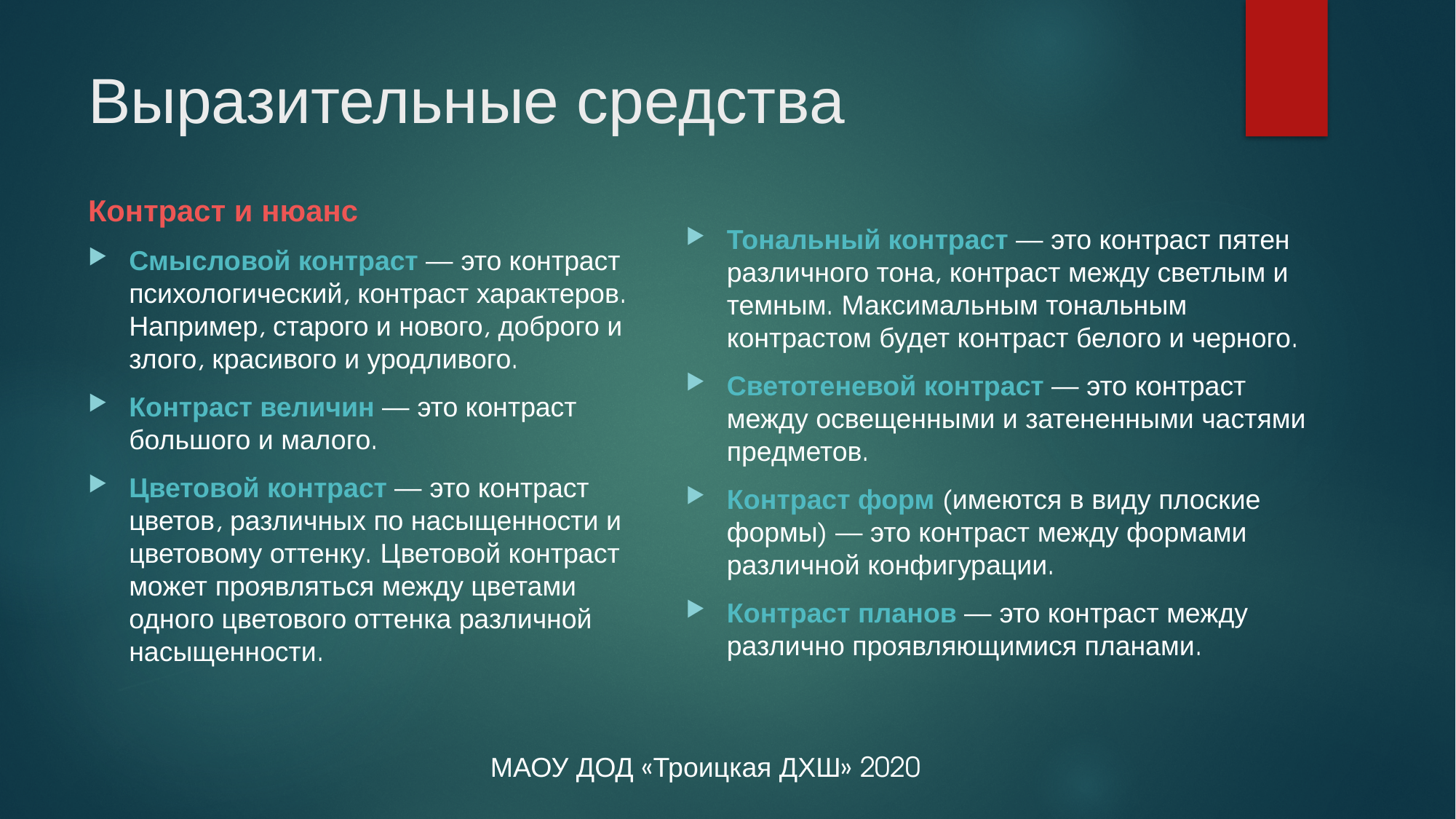

# Выразительные средства
Контраст и нюанс
Смысловой контраст — это контраст психологический, контраст характеров. Например, старого и нового, доброго и злого, красивого и уродливого.
Контраст величин — это контраст большого и малого.
Цветовой контраст — это контраст цветов, различных по насыщенности и цветовому оттенку. Цветовой контраст может проявляться между цветами одного цветового оттенка различной насыщенности.
Тональный контраст — это контраст пятен различного тона, контраст между светлым и темным. Максимальным тональным контрастом будет контраст белого и черного.
Светотеневой контраст — это контраст между освещенными и затененными частями предметов.
Контраст форм (имеются в виду плоские формы) — это контраст между формами различной конфигурации.
Контраст планов — это контраст между различно проявляющимися планами.
МАОУ ДОД «Троицкая ДХШ» 2020